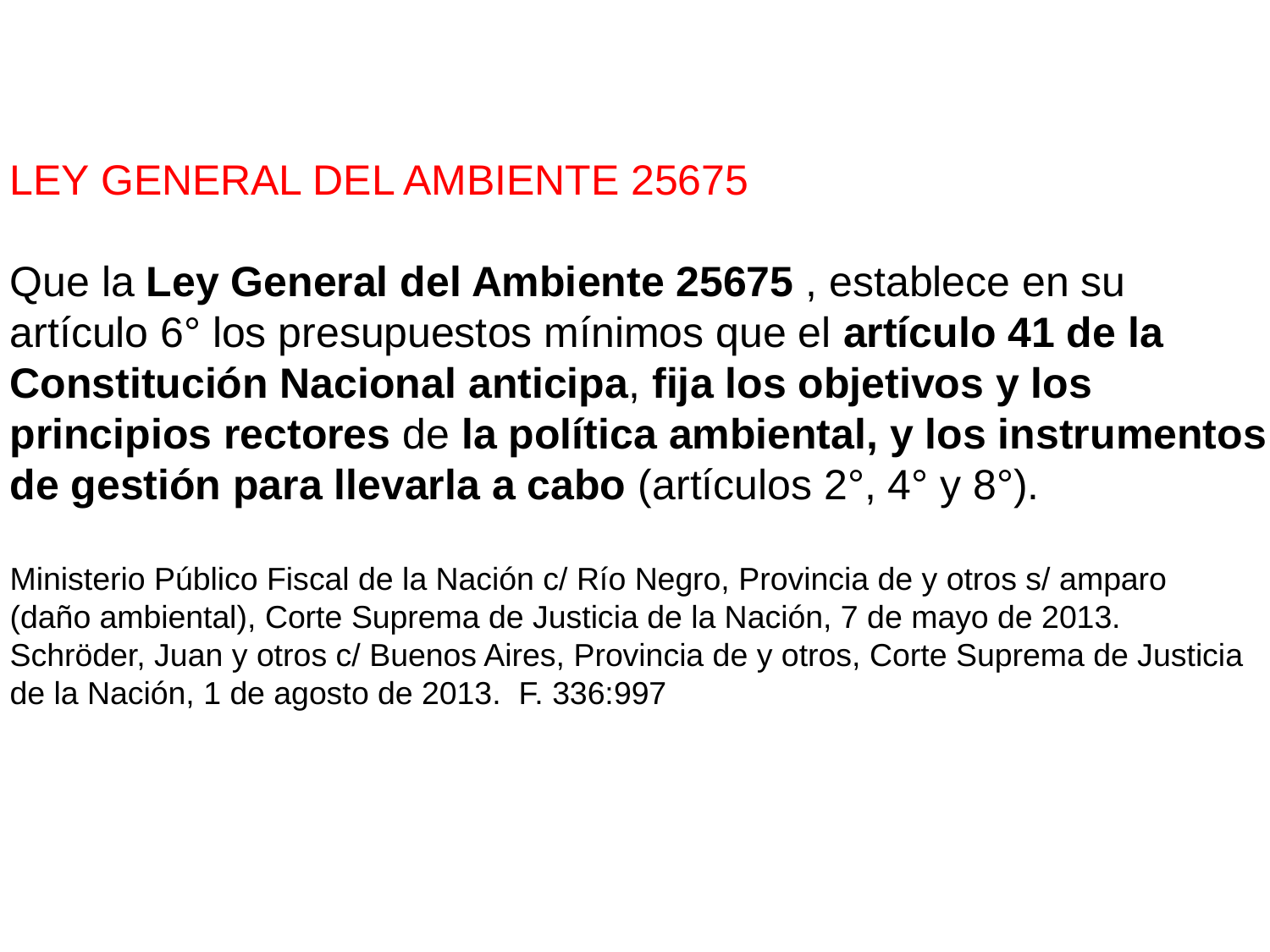

LEY GENERAL DEL AMBIENTE 25675

Que la Ley General del Ambiente 25675 , establece en su
artículo 6° los presupuestos mínimos que el artículo 41 de la Constitución Nacional anticipa, fija los objetivos y los
principios rectores de la política ambiental, y los instrumentos de gestión para llevarla a cabo (artículos 2°, 4° y 8°).

Ministerio Público Fiscal de la Nación c/ Río Negro, Provincia de y otros s/ amparo
(daño ambiental), Corte Suprema de Justicia de la Nación, 7 de mayo de 2013.
Schröder, Juan y otros c/ Buenos Aires, Provincia de y otros, Corte Suprema de Justicia
de la Nación, 1 de agosto de 2013.  F. 336:997